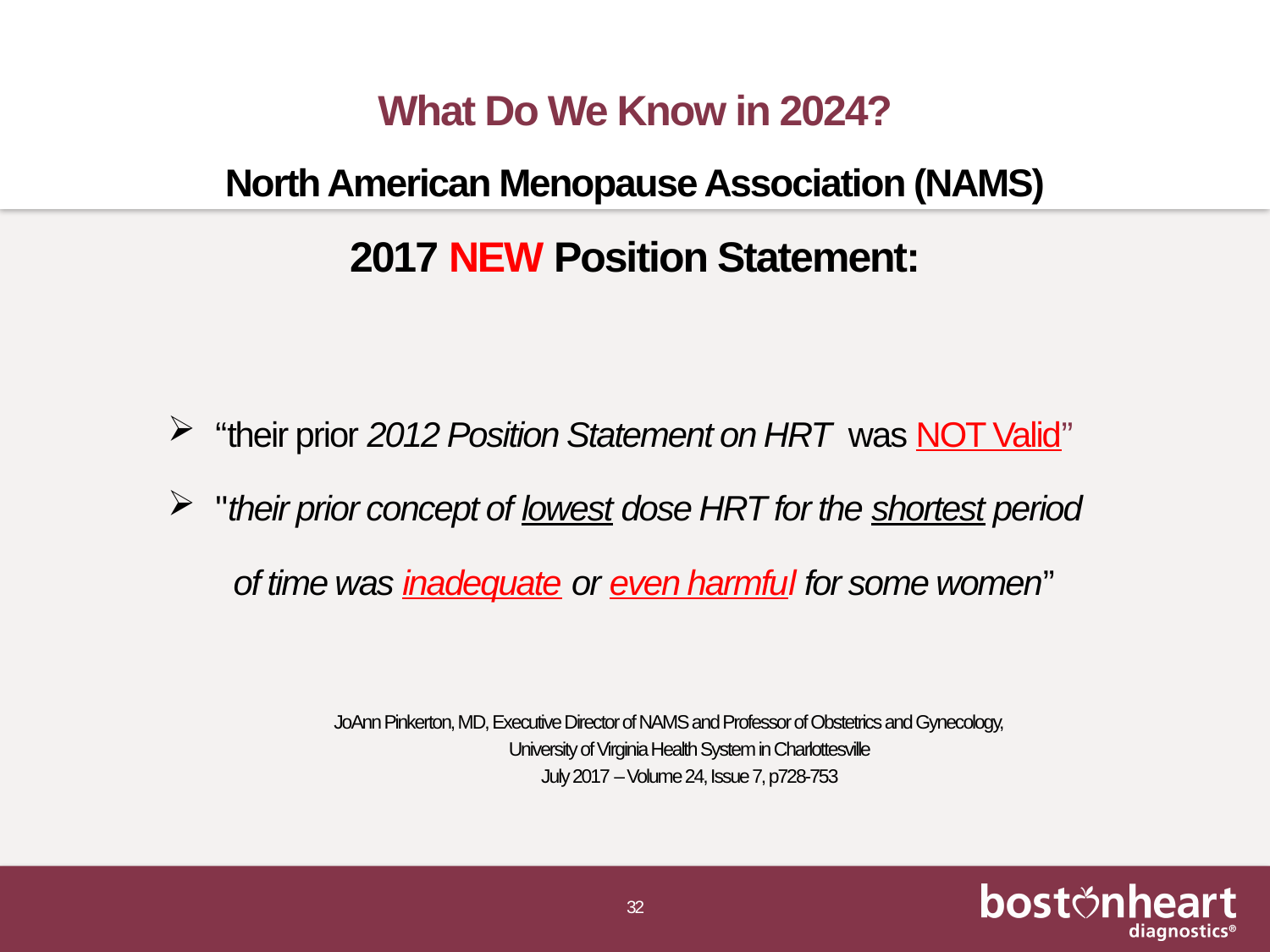

# What Do We Know in 2024? North American Menopause Association (NAMS) 2017 NEW Position Statement:

“their prior 2012 Position Statement on HRT  was NOT Valid”
"their prior concept of lowest dose HRT for the shortest period
        of time was inadequate or even harmful for some women”

JoAnn Pinkerton, MD, Executive Director of NAMS and Professor of Obstetrics and Gynecology,
University of Virginia Health System in Charlottesville
July 2017 – Volume 24, Issue 7, p728-753

32